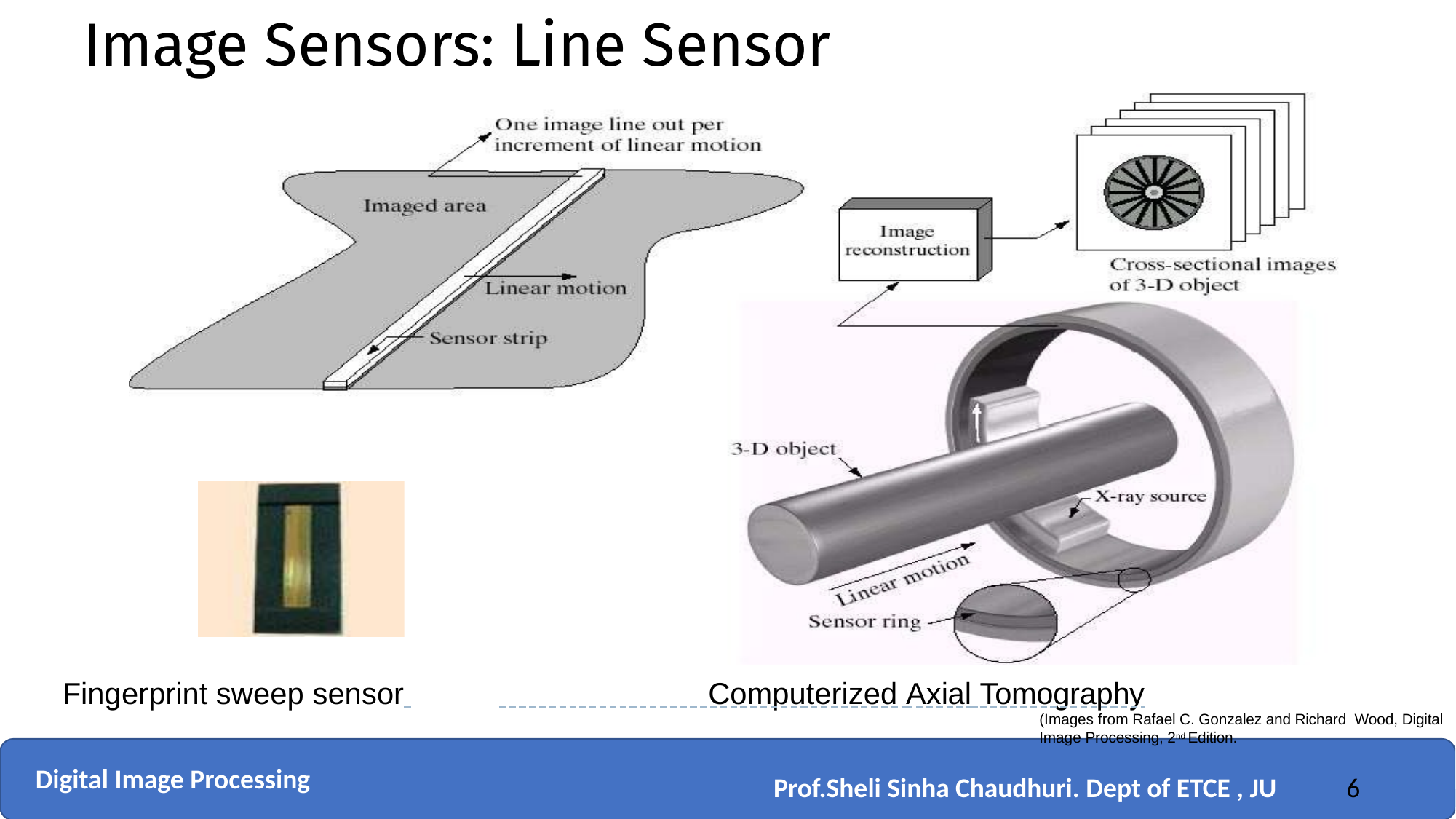

# Image Sensors: Line Sensor

Fingerprint sweep sensor 	                         Computerized Axial Tomography
(Images from Rafael C. Gonzalez and Richard  Wood, Digital Image Processing, 2nd Edition.